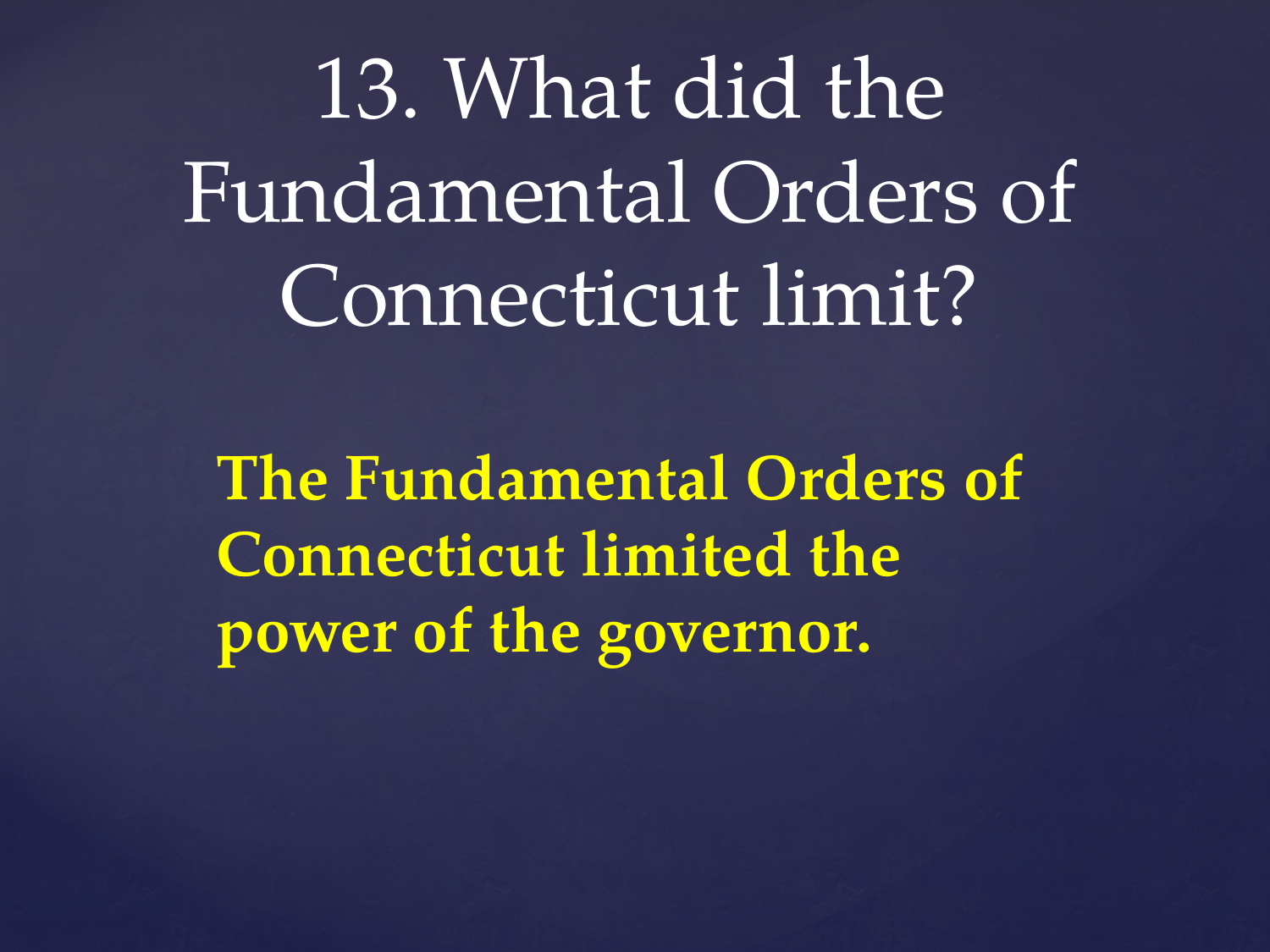

# 13. What did the Fundamental Orders of Connecticut limit?
The Fundamental Orders of Connecticut limited the power of the governor.